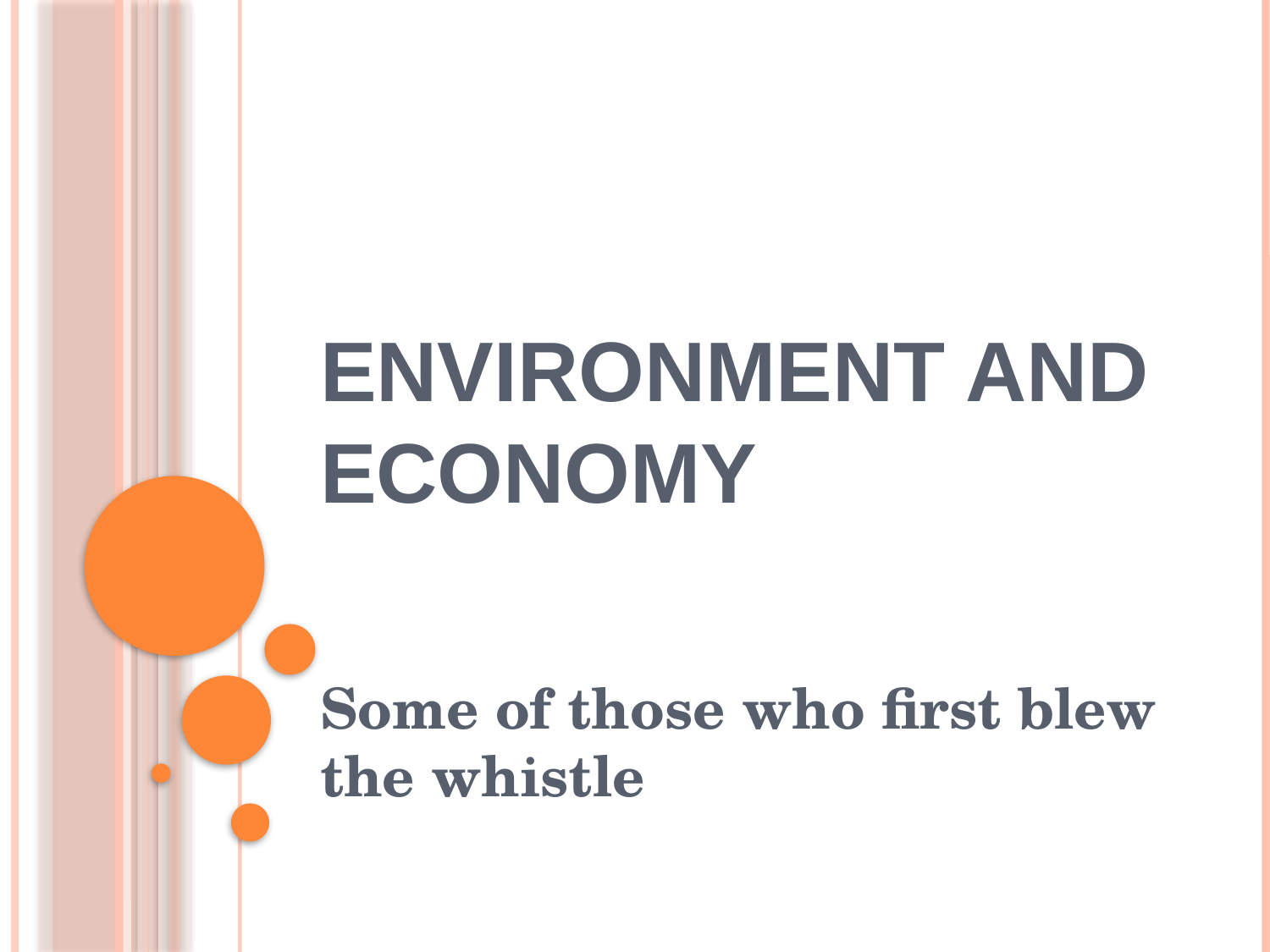

# Environment and Economy
Some of those who first blew the whistle